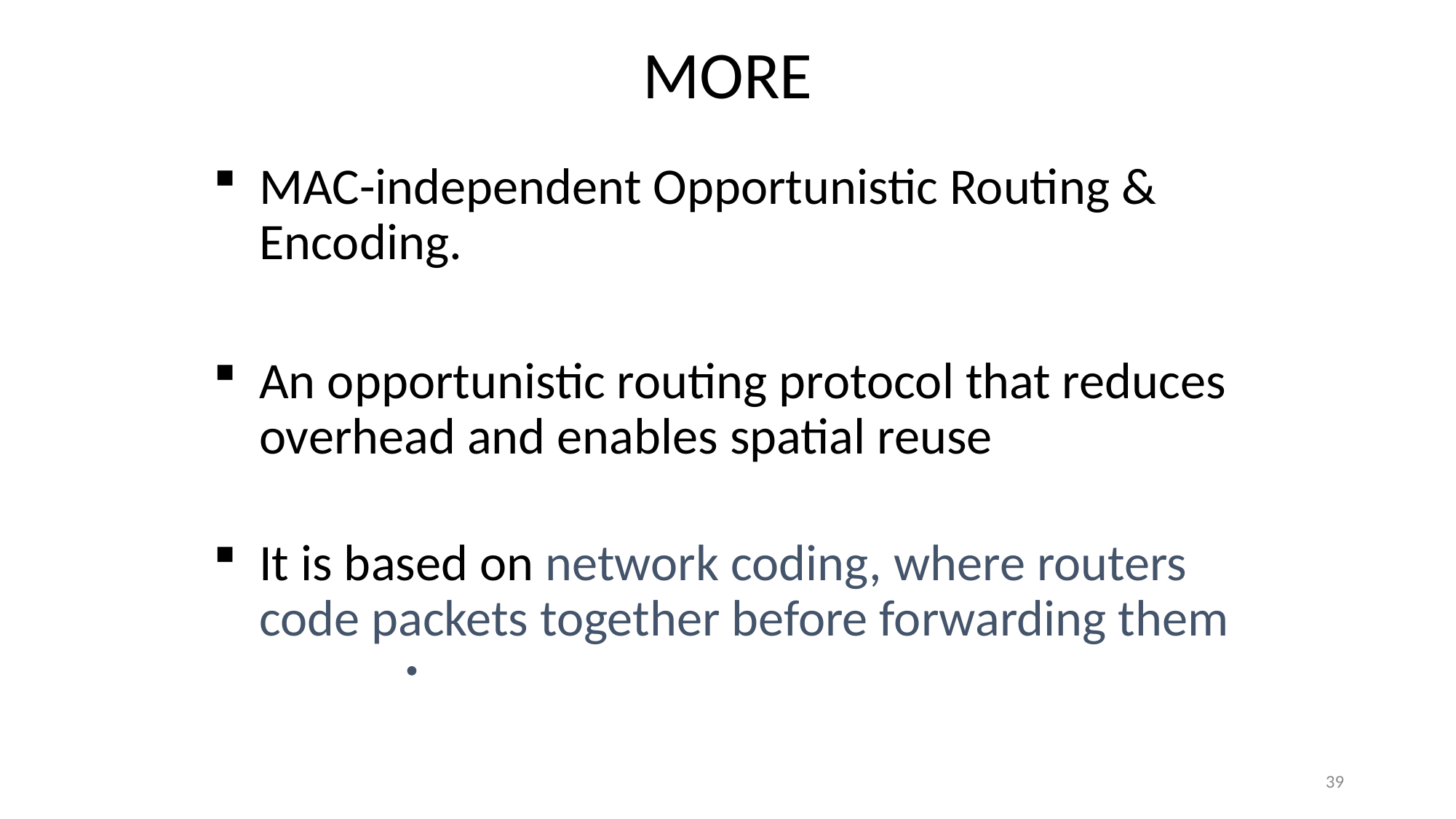

# MORE
MAC-independent Opportunistic Routing & Encoding.

An opportunistic routing protocol that reduces overhead and enables spatial reuse

It is based on network coding, where routers code packets together before forwarding them

39